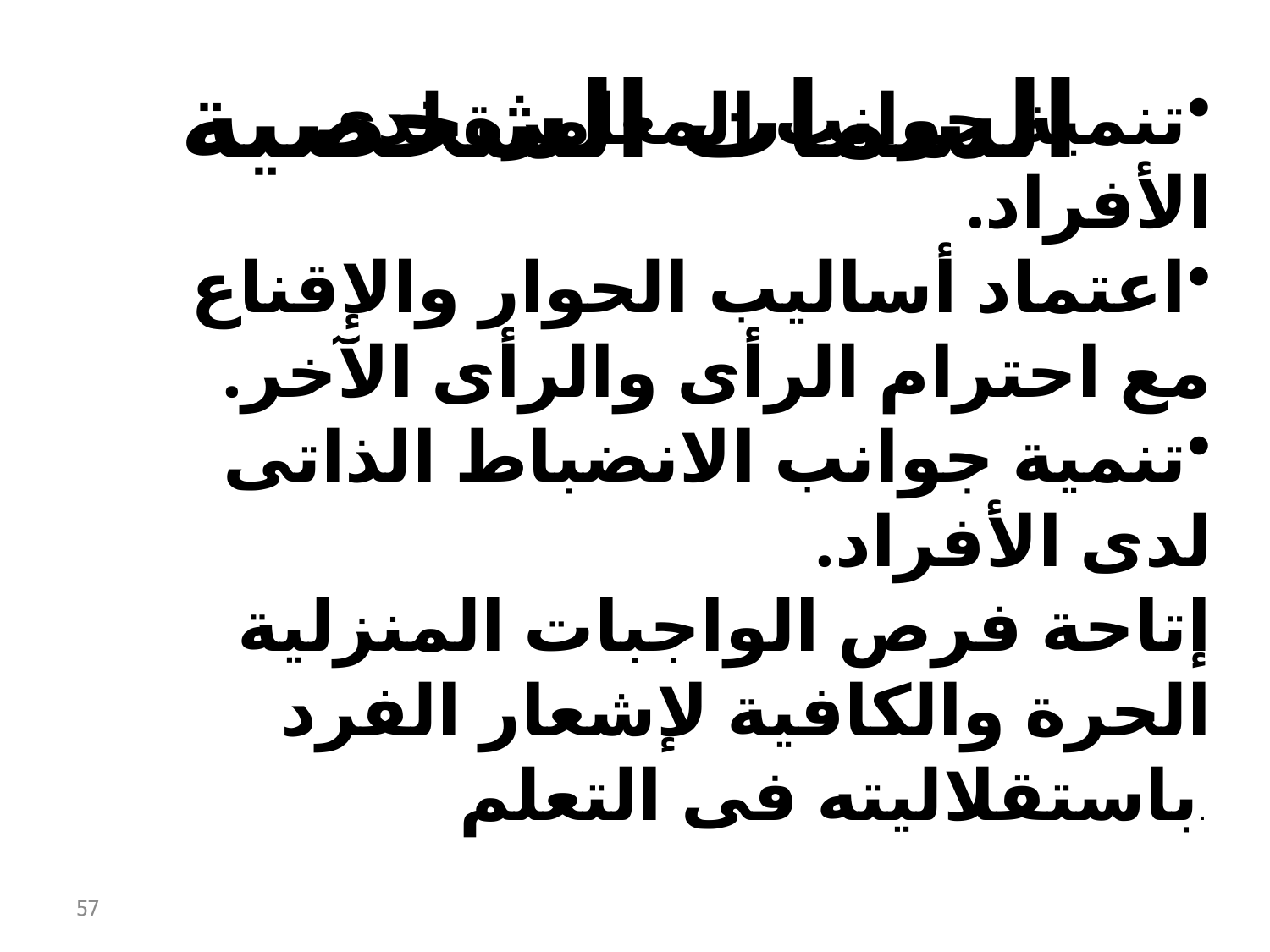

السمات الشخصية
تنمية جوانب المغامرة لدى الأفراد.
اعتماد أساليب الحوار والإقناع مع احترام الرأى والرأى الآخر.
تنمية جوانب الانضباط الذاتى لدى الأفراد.
إتاحة فرص الواجبات المنزلية الحرة والكافية لإشعار الفرد باستقلاليته فى التعلم.
57